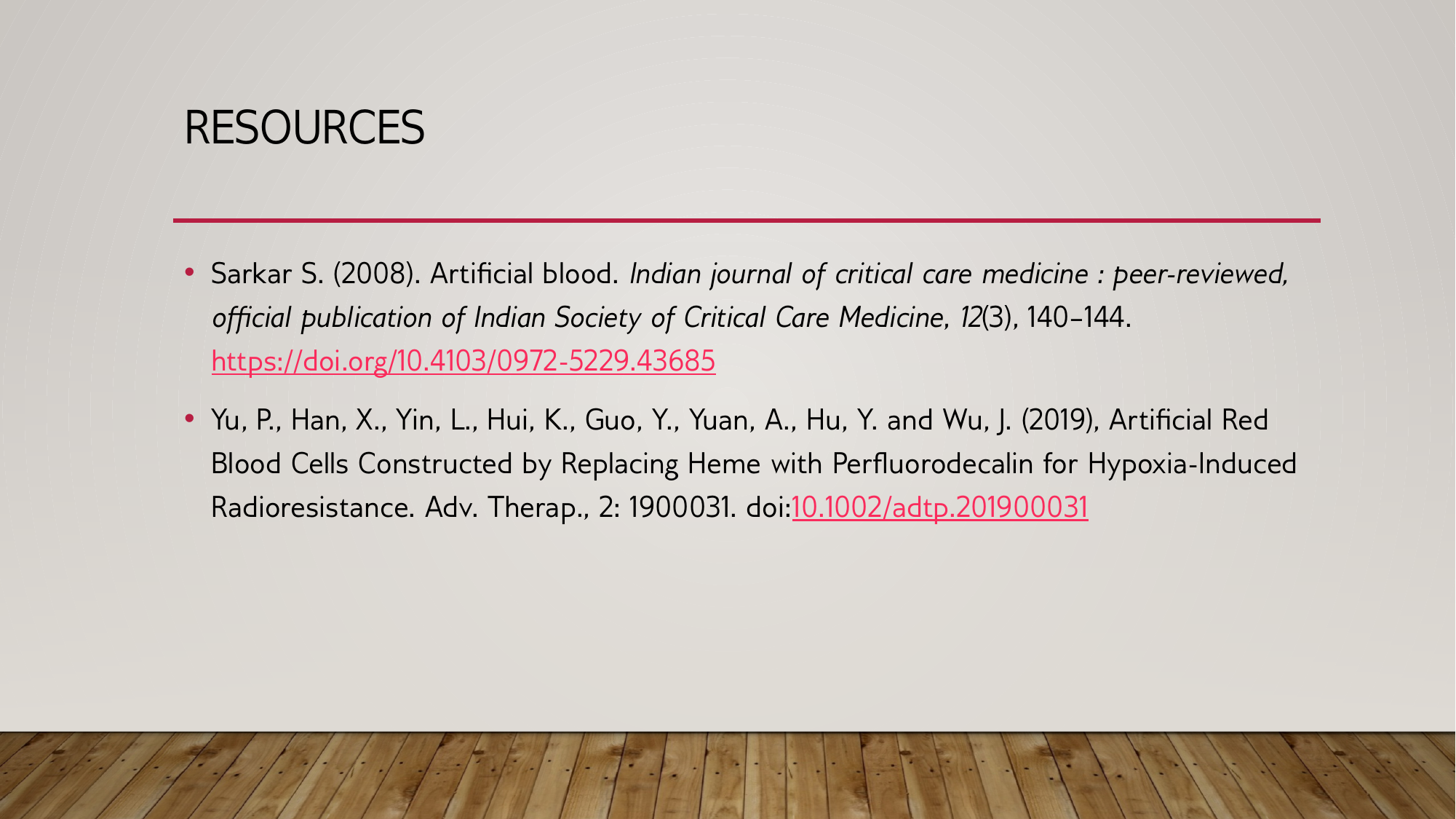

# Resources
Sarkar S. (2008). Artificial blood. Indian journal of critical care medicine : peer-reviewed, official publication of Indian Society of Critical Care Medicine, 12(3), 140–144. https://doi.org/10.4103/0972-5229.43685
Yu, P., Han, X., Yin, L., Hui, K., Guo, Y., Yuan, A., Hu, Y. and Wu, J. (2019), Artificial Red Blood Cells Constructed by Replacing Heme with Perfluorodecalin for Hypoxia‐Induced Radioresistance. Adv. Therap., 2: 1900031. doi:10.1002/adtp.201900031